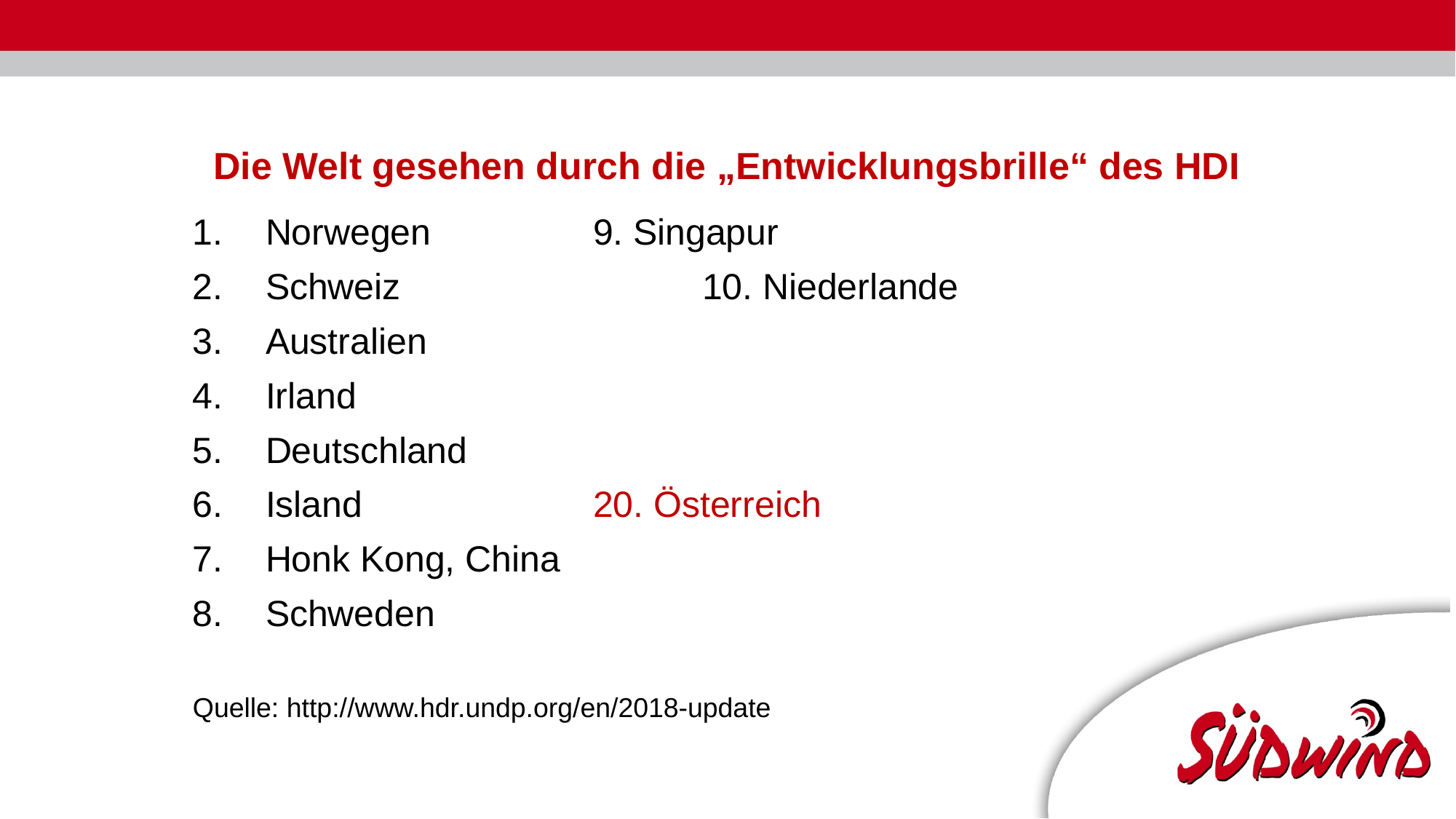

# Die Welt gesehen durch die „Entwicklungsbrille“ des HDI
Norwegen		9. Singapur
Schweiz			10. Niederlande
Australien
Irland
Deutschland
Island			20. Österreich
Honk Kong, China
Schweden

Quelle: http://www.hdr.undp.org/en/2018-update